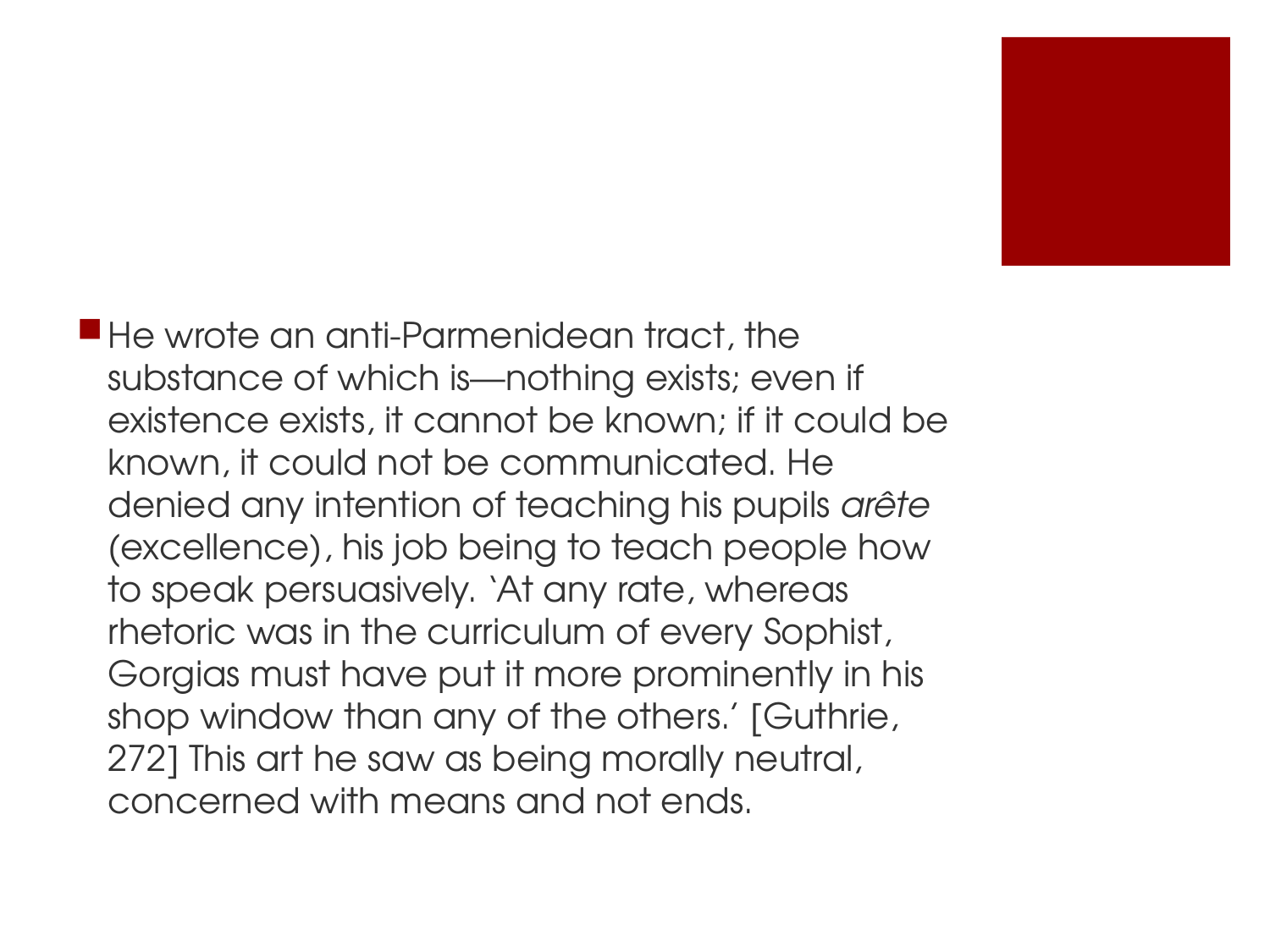

#
He wrote an anti-Parmenidean tract, the substance of which is—nothing exists; even if existence exists, it cannot be known; if it could be known, it could not be communicated. He denied any intention of teaching his pupils arête (excellence), his job being to teach people how to speak persuasively. ‘At any rate, whereas rhetoric was in the curriculum of every Sophist, Gorgias must have put it more prominently in his shop window than any of the others.’ [Guthrie, 272] This art he saw as being morally neutral, concerned with means and not ends.